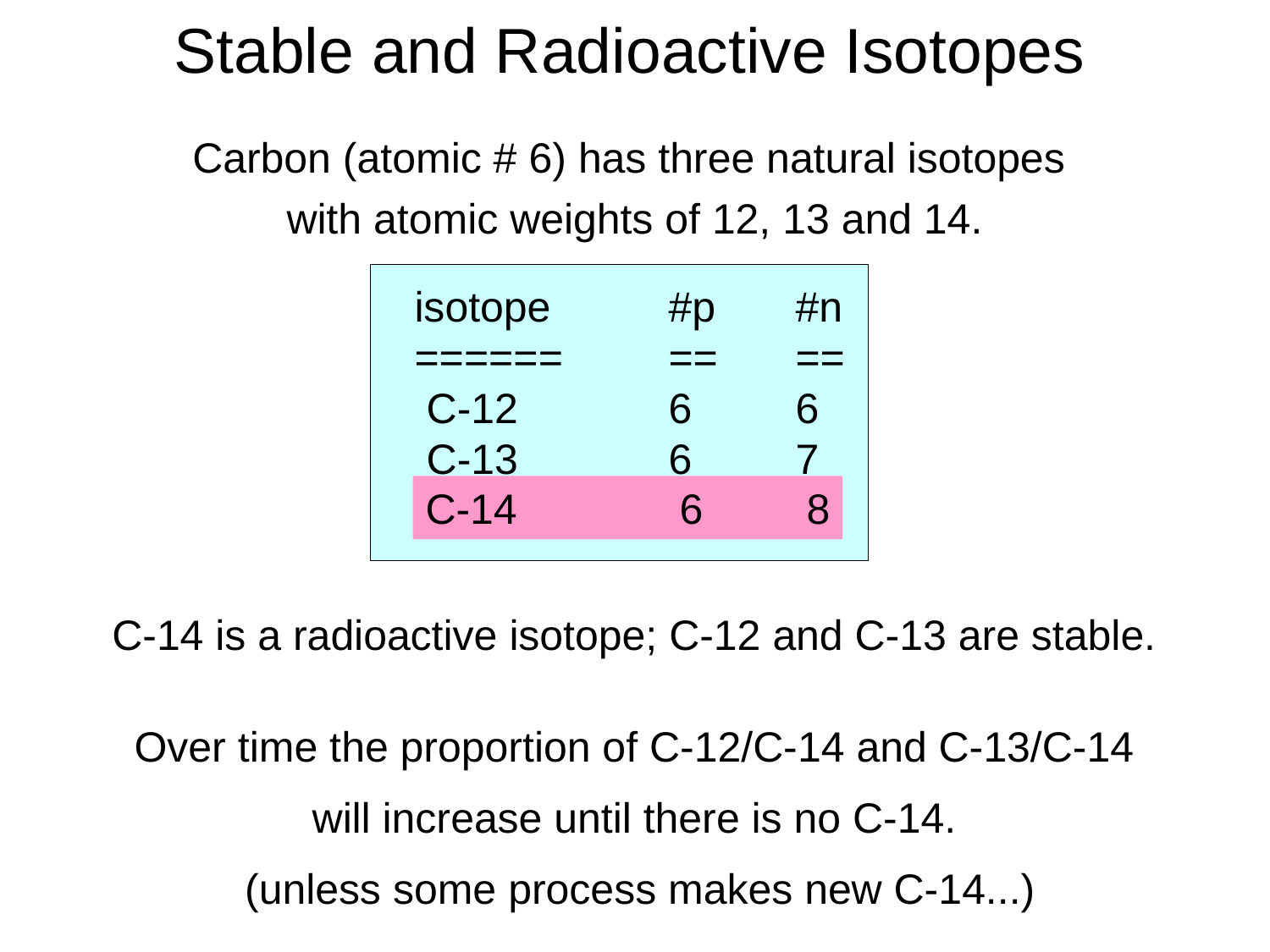

# Stable and Radioactive Isotopes
Carbon (atomic # 6) has three natural isotopes
with atomic weights of 12, 13 and 14.

isotope	#p	#n
======	==	==
 C-12		6	6
 C-13		6	7

C-14		6	8
C-14 is a radioactive isotope; C-12 and C-13 are stable.

Over time the proportion of C-12/C-14 and C-13/C-14
will increase until there is no C-14.
(unless some process makes new C-14...)